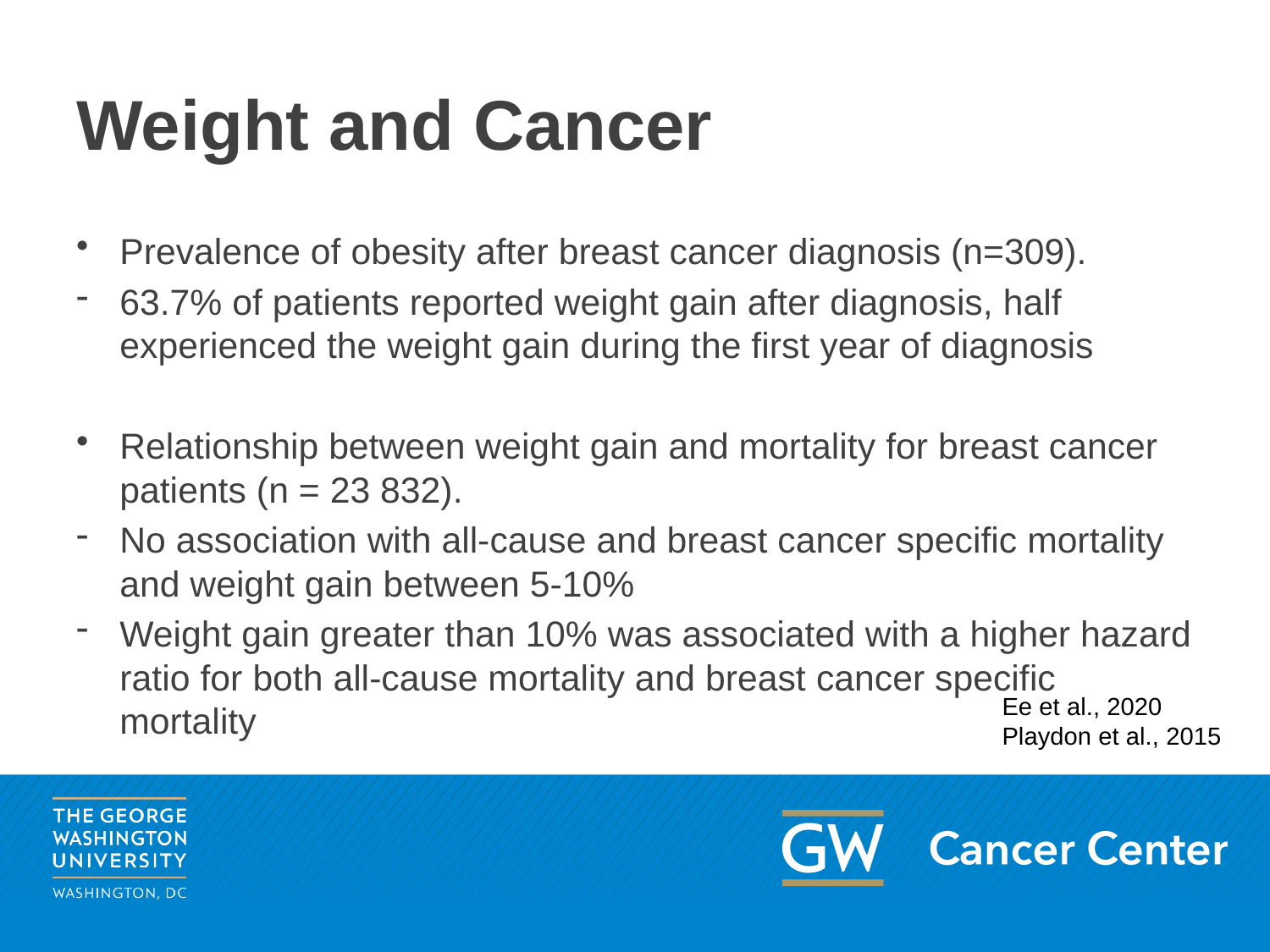

# Weight and Cancer
Prevalence of obesity after breast cancer diagnosis (n=309).
63.7% of patients reported weight gain after diagnosis, half             experienced the weight gain during the first year of diagnosis

Relationship between weight gain and mortality for breast cancer patients (n = 23 832).
No association with all-cause and breast cancer specific mortality and weight gain between 5-10%
Weight gain greater than 10% was associated with a higher hazard ratio for both all-cause mortality and breast cancer specific mortality
Ee et al., 2020
Playdon et al., 2015